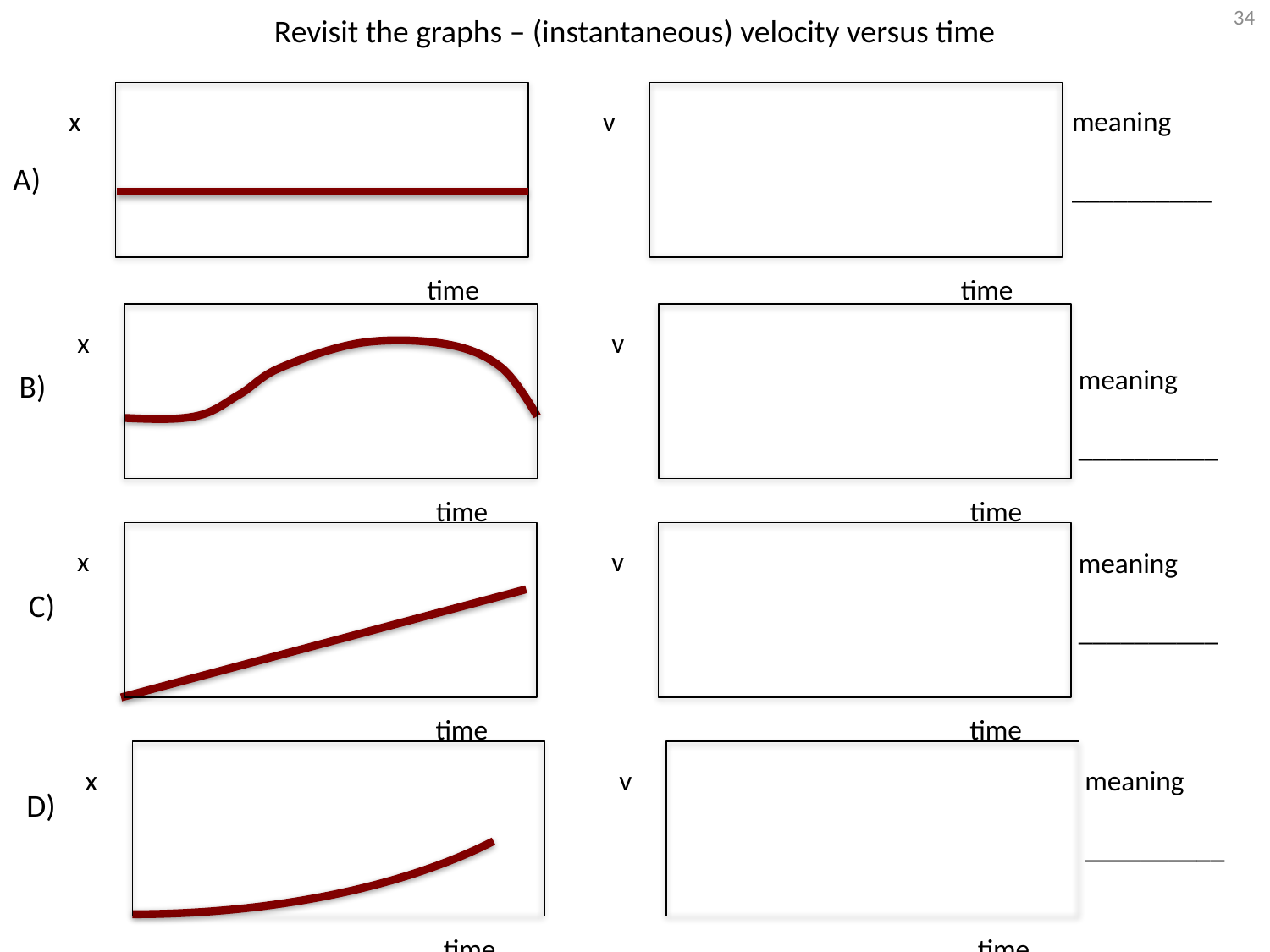

34
# Revisit the graphs – (instantaneous) velocity versus time

x
time

v
time
meaning

__________
A)

x
time

v
time

meaning

__________
B)

x
time

v
time
meaning

__________
C)

x
time

v
time
meaning

__________
D)